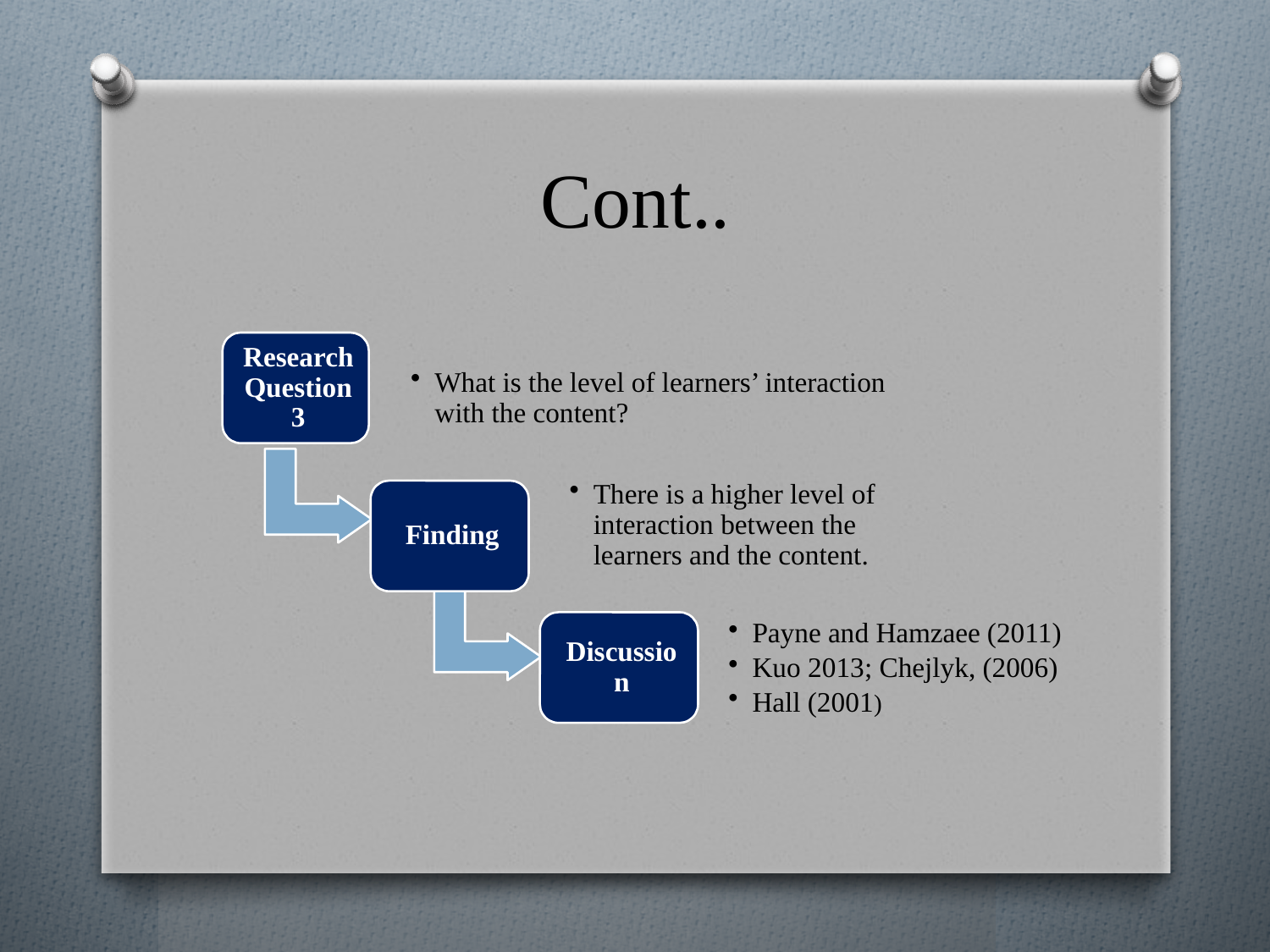

# Cont..
Research Question 3
What is the level of learners’ interaction with the content?
Finding
There is a higher level of interaction between the learners and the content.
Discussion
Payne and Hamzaee (2011)
Kuo 2013; Chejlyk, (2006)
Hall (2001)